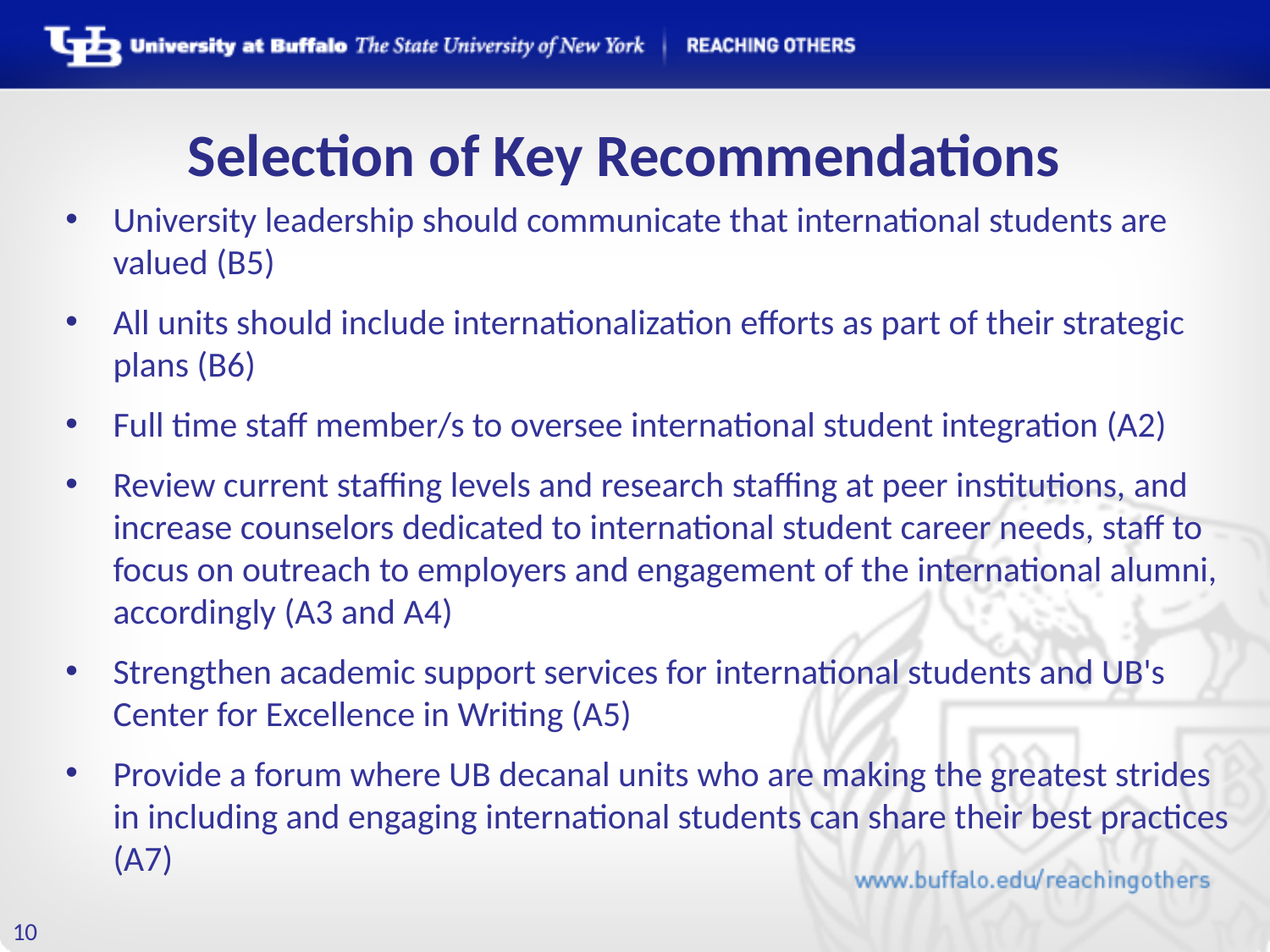

# Selection of Key Recommendations
University leadership should communicate that international students are valued (B5)
All units should include internationalization efforts as part of their strategic plans (B6)
Full time staff member/s to oversee international student integration (A2)
Review current staffing levels and research staffing at peer institutions, and increase counselors dedicated to international student career needs, staff to focus on outreach to employers and engagement of the international alumni, accordingly (A3 and A4)
Strengthen academic support services for international students and UB's Center for Excellence in Writing (A5)
Provide a forum where UB decanal units who are making the greatest strides in including and engaging international students can share their best practices (A7)